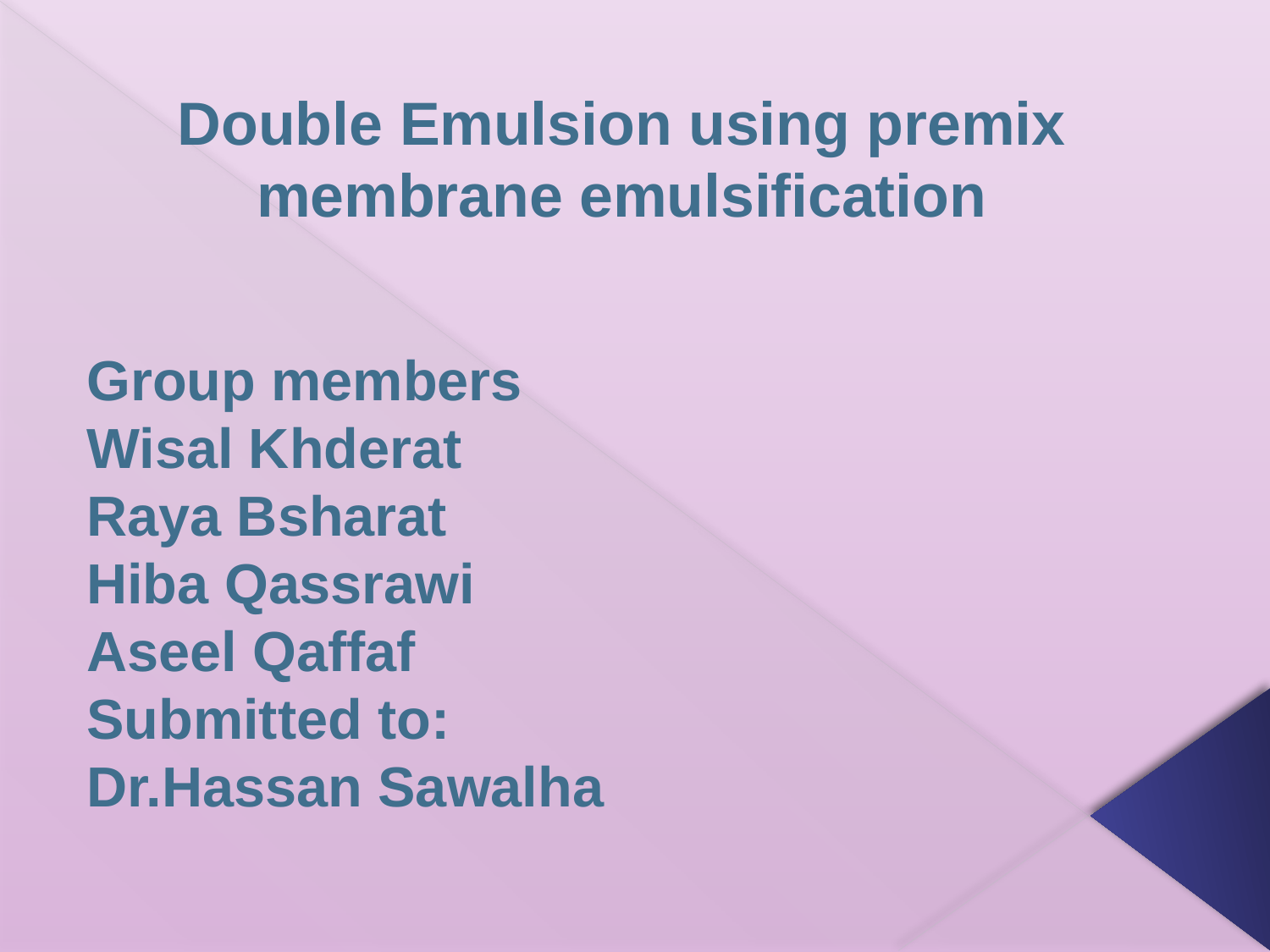

# Double Emulsion using premix membrane emulsification
Group members
Wisal Khderat
Raya Bsharat
Hiba Qassrawi
Aseel Qaffaf
Submitted to:
Dr.Hassan Sawalha